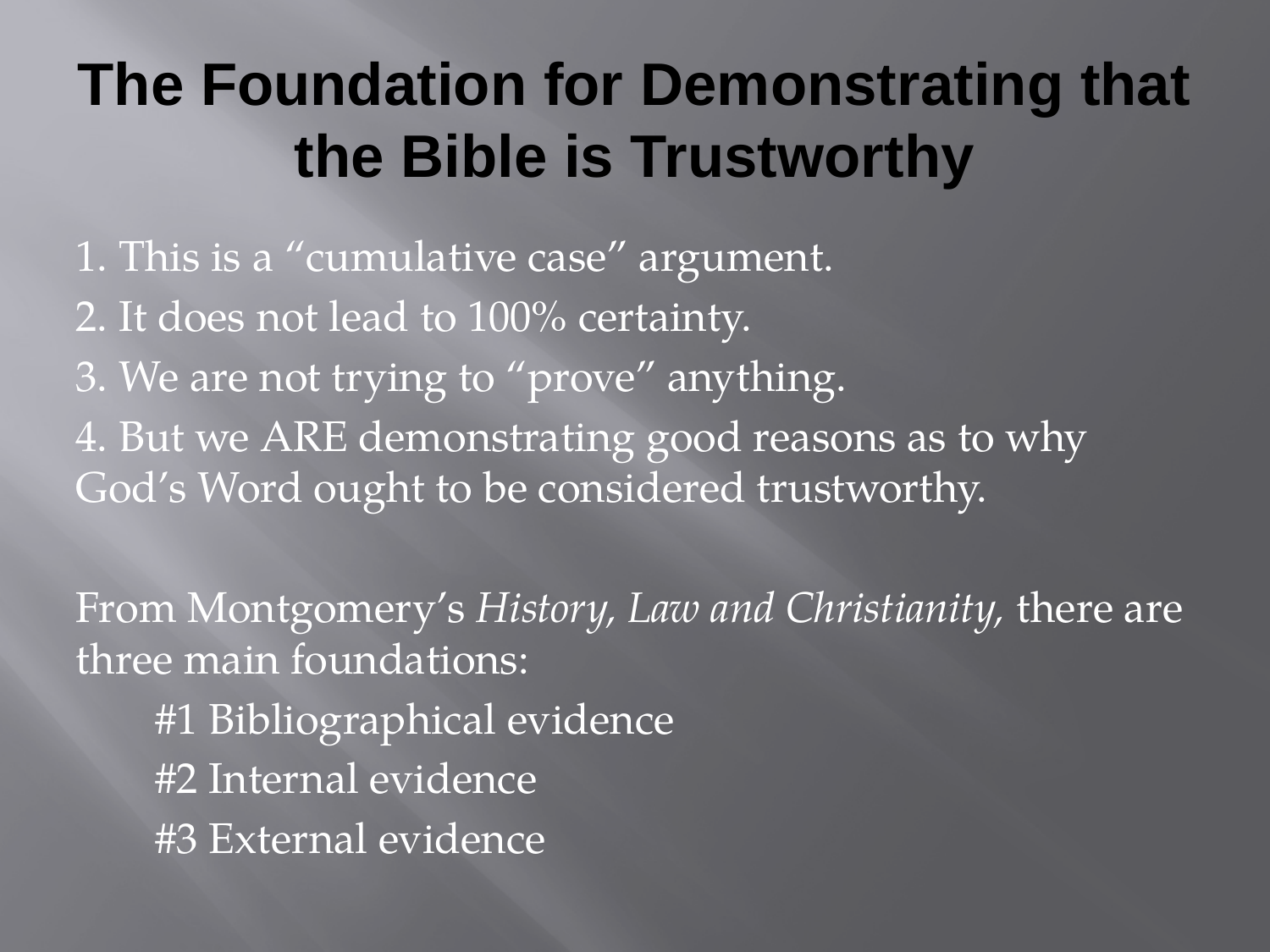

# The Foundation for Demonstrating that the Bible is Trustworthy
1. This is a “cumulative case” argument.
2. It does not lead to 100% certainty.
3. We are not trying to “prove” anything.
4. But we ARE demonstrating good reasons as to why God’s Word ought to be considered trustworthy.

From Montgomery’s History, Law and Christianity, there are three main foundations:
	#1 Bibliographical evidence
	#2 Internal evidence
	#3 External evidence